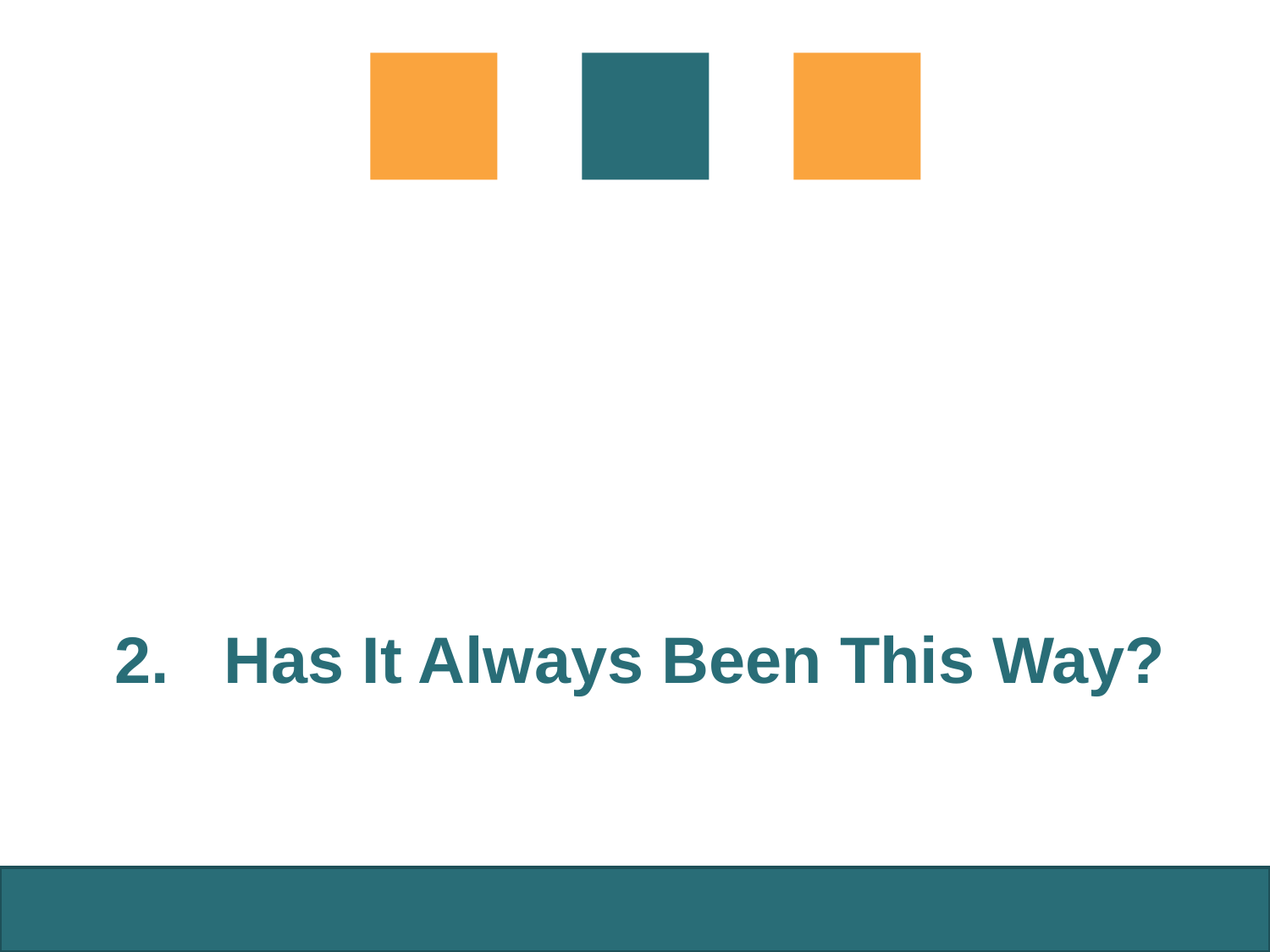

# 2.   Has It Always Been This Way?